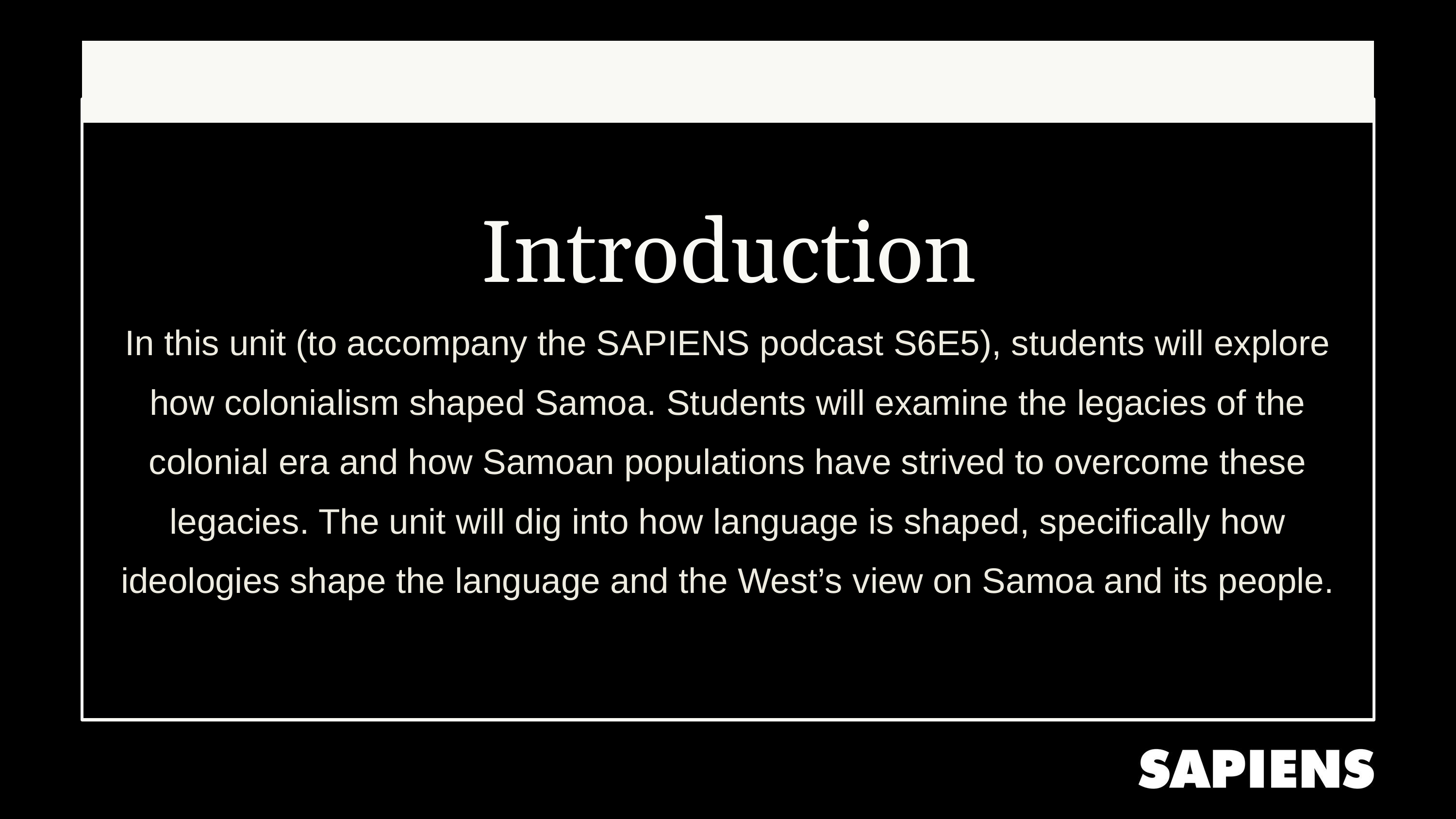

Introduction
In this unit (to accompany the SAPIENS podcast S6E5), students will explore how colonialism shaped Samoa. Students will examine the legacies of the colonial era and how Samoan populations have strived to overcome these legacies. The unit will dig into how language is shaped, specifically how ideologies shape the language and the West’s view on Samoa and its people.